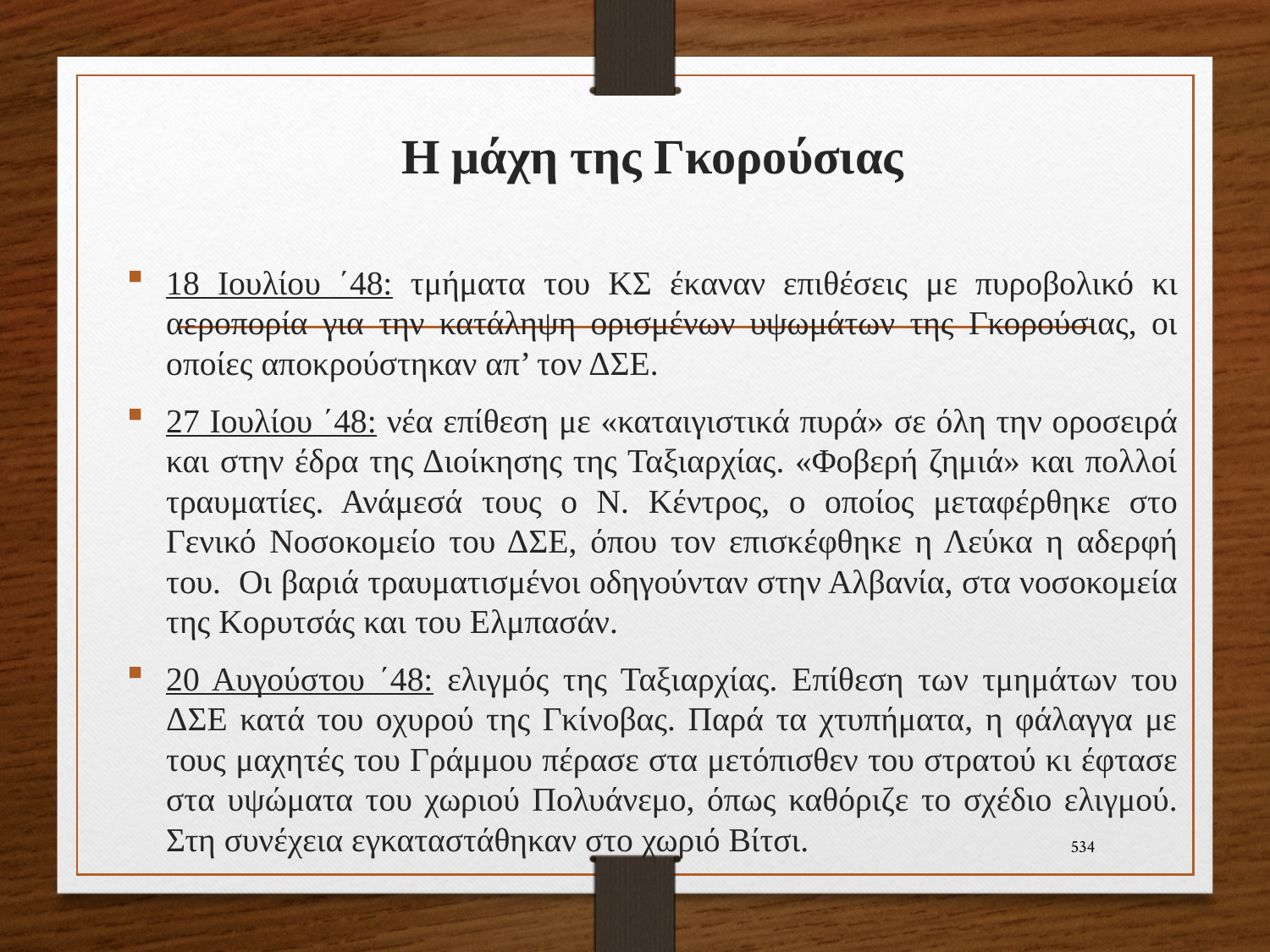

Η μάχη της Γκορούσιας

18 Ιουλίου ΄48: τμήματα του ΚΣ έκαναν επιθέσεις με πυροβολικό κι αεροπορία για την κατάληψη ορισμένων υψωμάτων της Γκορούσιας, οι οποίες αποκρούστηκαν απ’ τον ΔΣΕ.
27 Ιουλίου ΄48: νέα επίθεση με «καταιγιστικά πυρά» σε όλη την οροσειρά και στην έδρα της Διοίκησης της Ταξιαρχίας. «Φοβερή ζημιά» και πολλοί τραυματίες. Ανάμεσά τους ο Ν. Κέντρος, ο οποίος μεταφέρθηκε στο Γενικό Νοσοκομείο του ΔΣΕ, όπου τον επισκέφθηκε η Λεύκα η αδερφή του.  Οι βαριά τραυματισμένοι οδηγούνταν στην Αλβανία, στα νοσοκομεία της Κορυτσάς και του Ελμπασάν.
20 Αυγούστου ΄48: ελιγμός της Ταξιαρχίας. Επίθεση των τμημάτων του ΔΣΕ κατά του οχυρού της Γκίνοβας. Παρά τα χτυπήματα, η φάλαγγα με τους μαχητές του Γράμμου πέρασε στα μετόπισθεν του στρατού κι έφτασε στα υψώματα του χωριού Πολυάνεμο, όπως καθόριζε το σχέδιο ελιγμού. Στη συνέχεια εγκαταστάθηκαν στο χωριό Βίτσι.

534